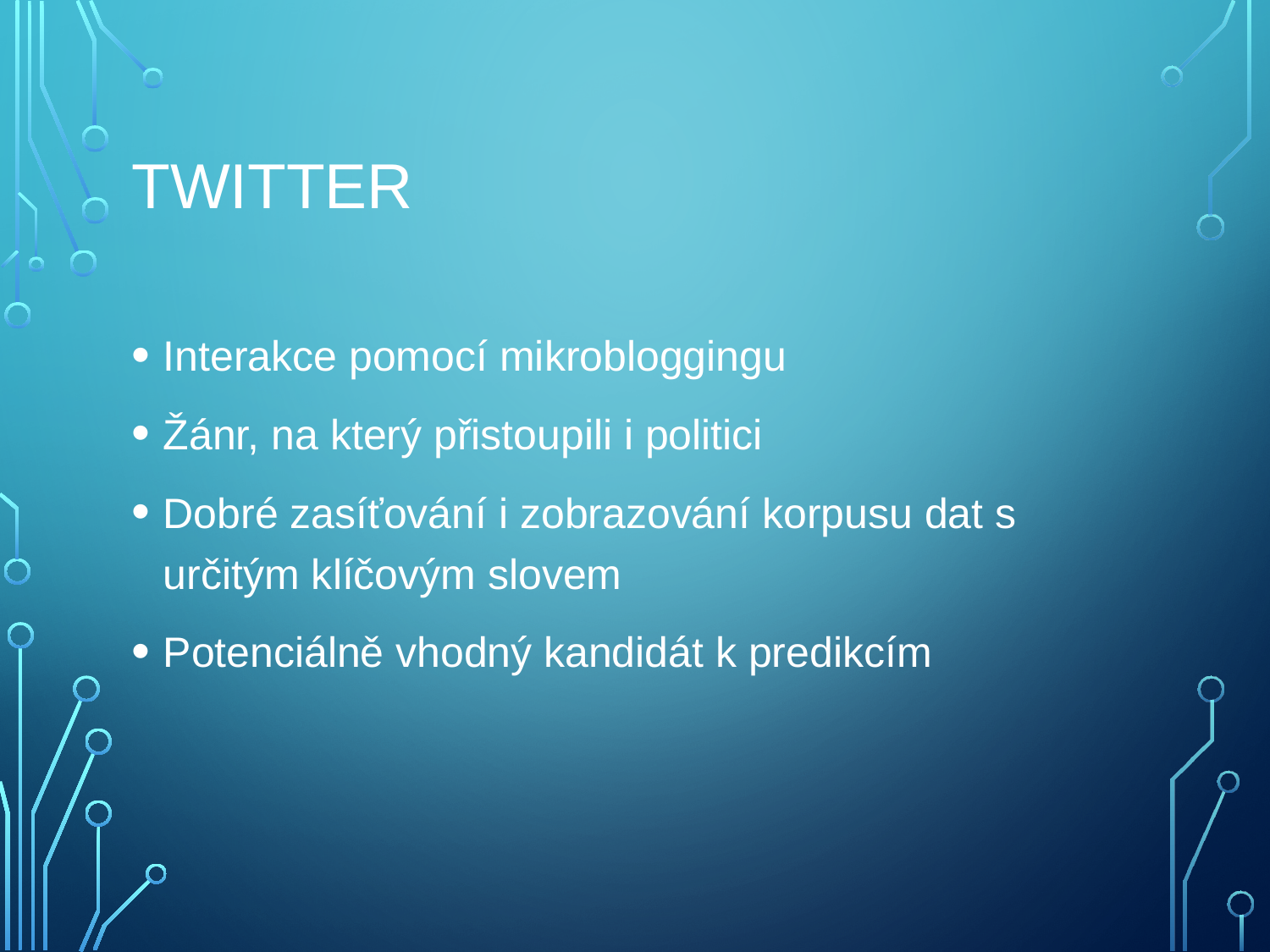

# Twitter
Interakce pomocí mikrobloggingu
Žánr, na který přistoupili i politici
Dobré zasíťování i zobrazování korpusu dat s určitým klíčovým slovem
Potenciálně vhodný kandidát k predikcím